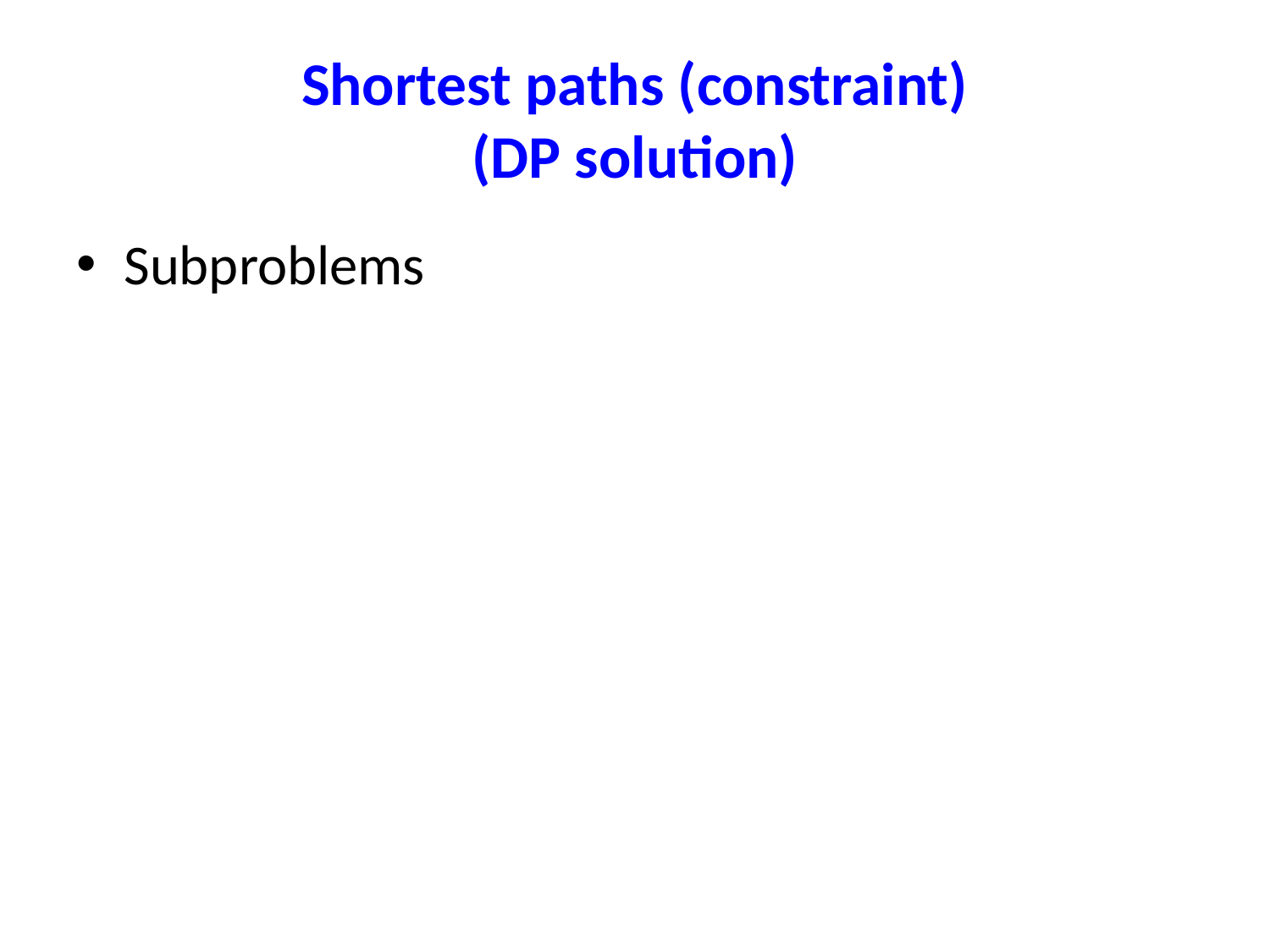

# Shortest paths (constraint) (DP solution)
Subproblems